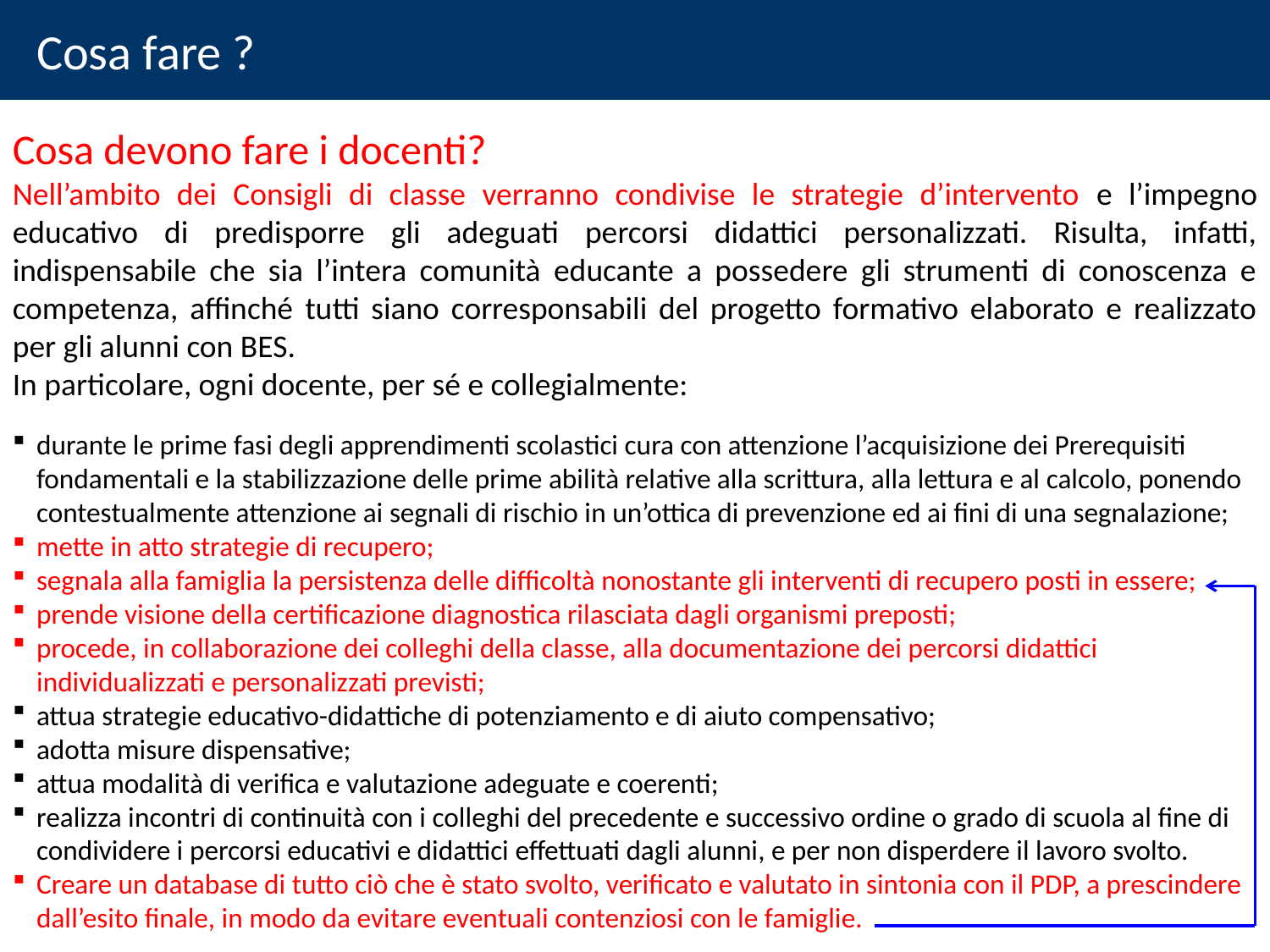

# Cosa fare ?
Cosa devono fare i docenti?
Nell’ambito dei Consigli di classe verranno condivise le strategie d’intervento e l’impegno educativo di predisporre gli adeguati percorsi didattici personalizzati. Risulta, infatti, indispensabile che sia l’intera comunità educante a possedere gli strumenti di conoscenza e competenza, affinché tutti siano corresponsabili del progetto formativo elaborato e realizzato per gli alunni con BES.
In particolare, ogni docente, per sé e collegialmente:

durante le prime fasi degli apprendimenti scolastici cura con attenzione l’acquisizione dei Prerequisiti fondamentali e la stabilizzazione delle prime abilità relative alla scrittura, alla lettura e al calcolo, ponendo contestualmente attenzione ai segnali di rischio in un’ottica di prevenzione ed ai fini di una segnalazione;
mette in atto strategie di recupero;
segnala alla famiglia la persistenza delle difficoltà nonostante gli interventi di recupero posti in essere;
prende visione della certificazione diagnostica rilasciata dagli organismi preposti;
procede, in collaborazione dei colleghi della classe, alla documentazione dei percorsi didattici individualizzati e personalizzati previsti;
attua strategie educativo-didattiche di potenziamento e di aiuto compensativo;
adotta misure dispensative;
attua modalità di verifica e valutazione adeguate e coerenti;
realizza incontri di continuità con i colleghi del precedente e successivo ordine o grado di scuola al fine di condividere i percorsi educativi e didattici effettuati dagli alunni, e per non disperdere il lavoro svolto.
Creare un database di tutto ciò che è stato svolto, verificato e valutato in sintonia con il PDP, a prescindere dall’esito finale, in modo da evitare eventuali contenziosi con le famiglie.